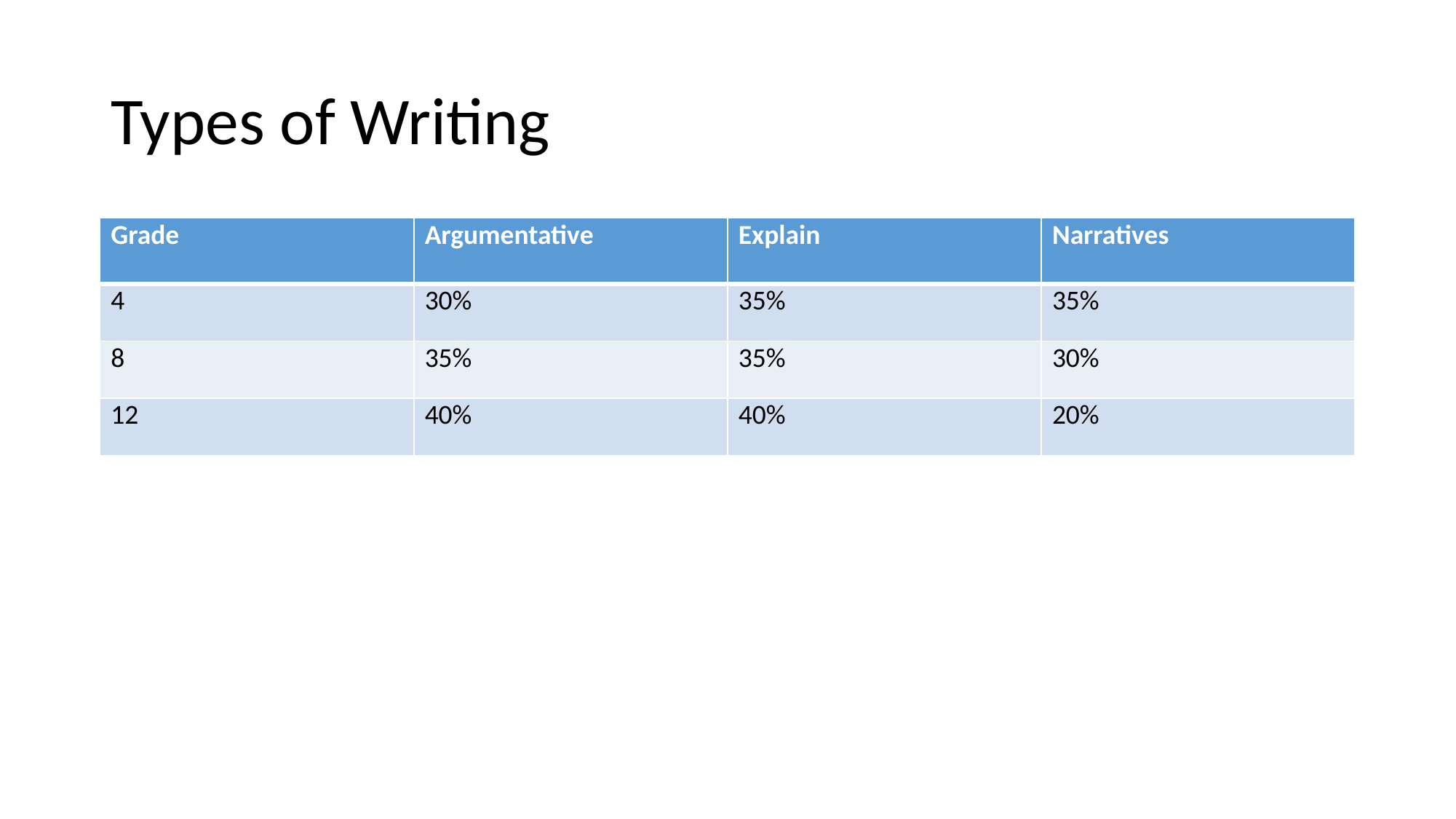

# Types of Writing
| Grade | Argumentative | Explain | Narratives |
| --- | --- | --- | --- |
| 4 | 30% | 35% | 35% |
| 8 | 35% | 35% | 30% |
| 12 | 40% | 40% | 20% |